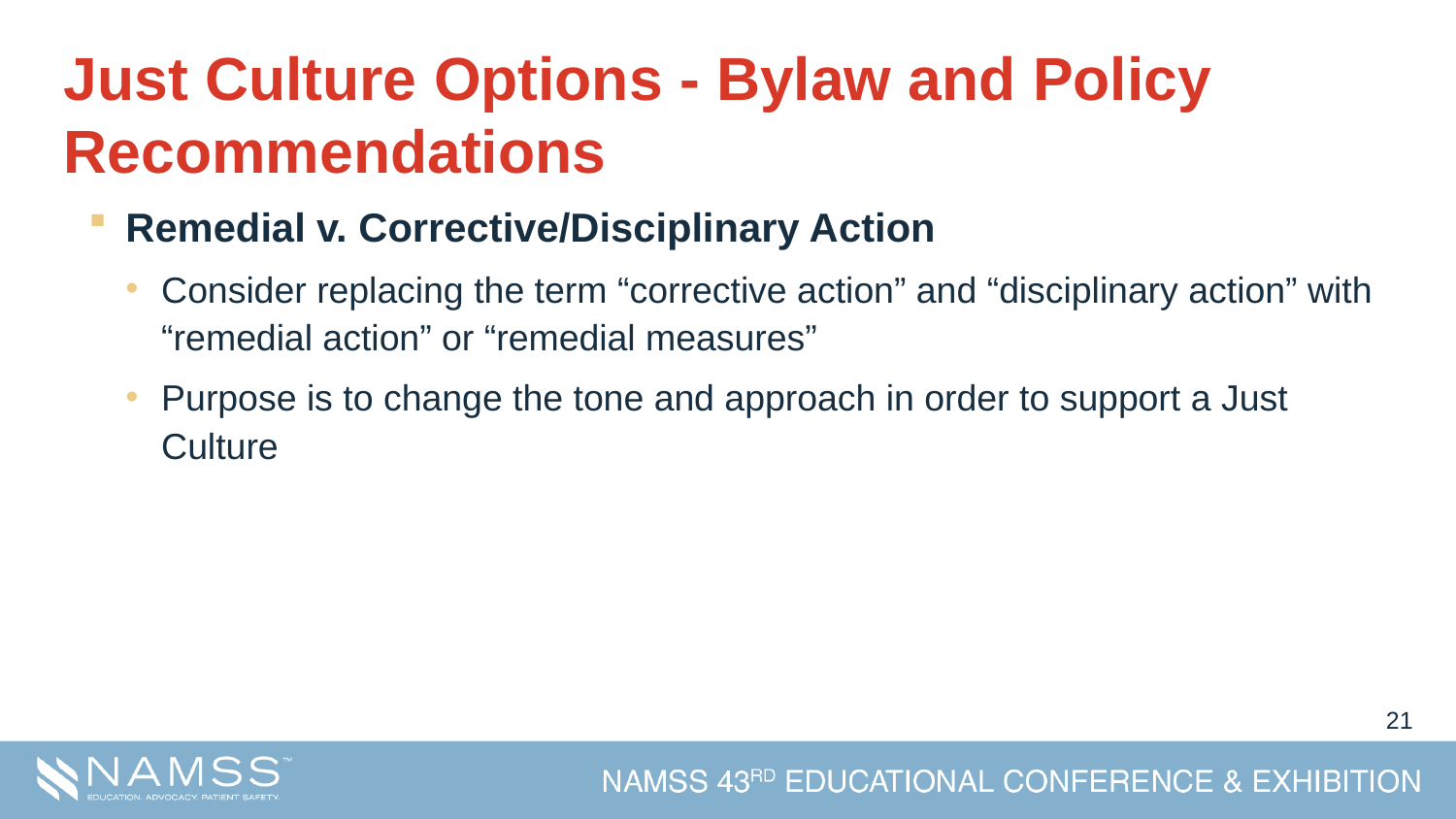

# Just Culture Options - Bylaw and Policy Recommendations
Remedial v. Corrective/Disciplinary Action
Consider replacing the term “corrective action” and “disciplinary action” with “remedial action” or “remedial measures”
Purpose is to change the tone and approach in order to support a Just Culture
21